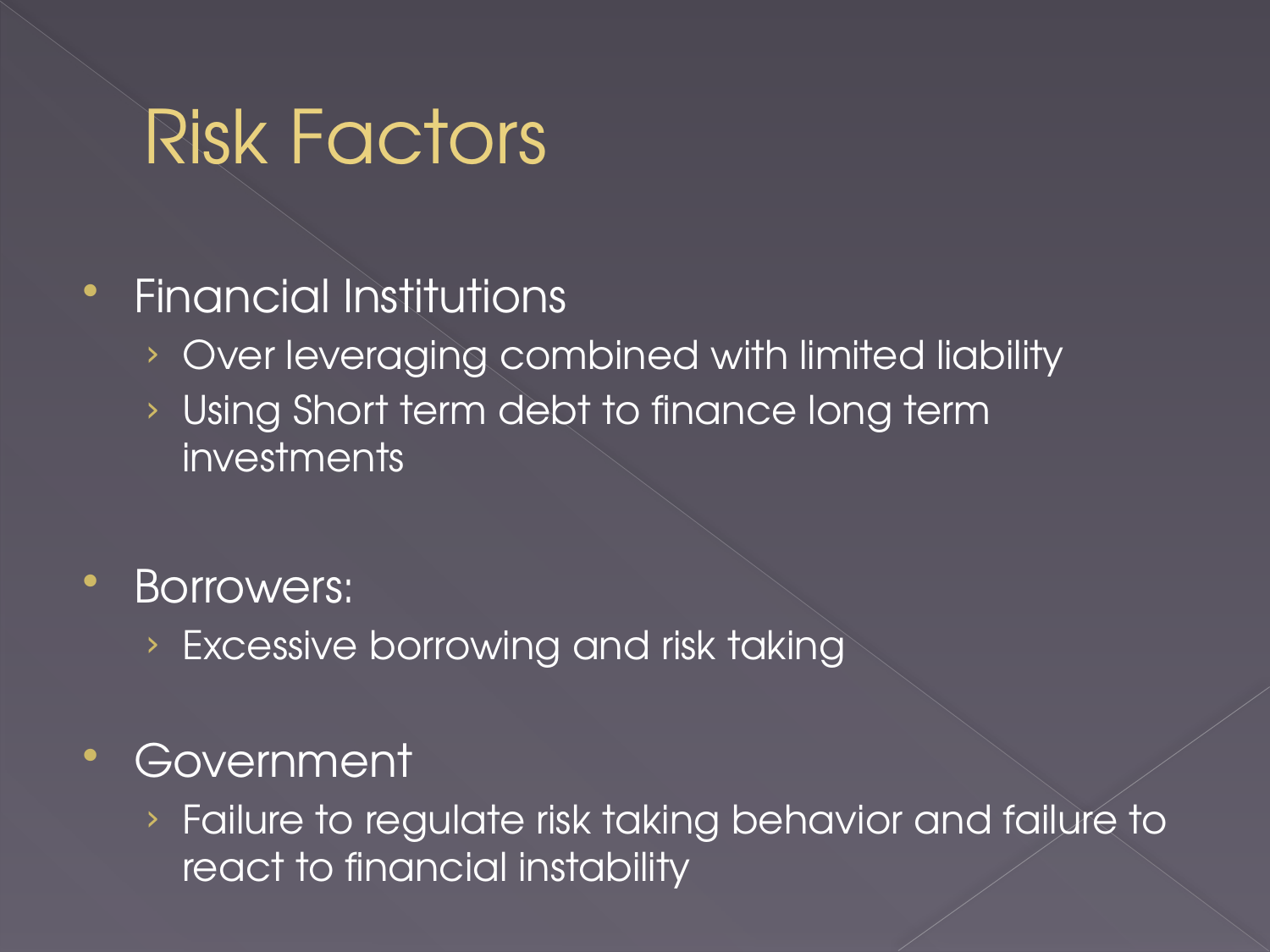

# Risk Factors
Financial Institutions
Over leveraging combined with limited liability
Using Short term debt to finance long term investments

Borrowers:
Excessive borrowing and risk taking

Government
Failure to regulate risk taking behavior and failure to react to financial instability